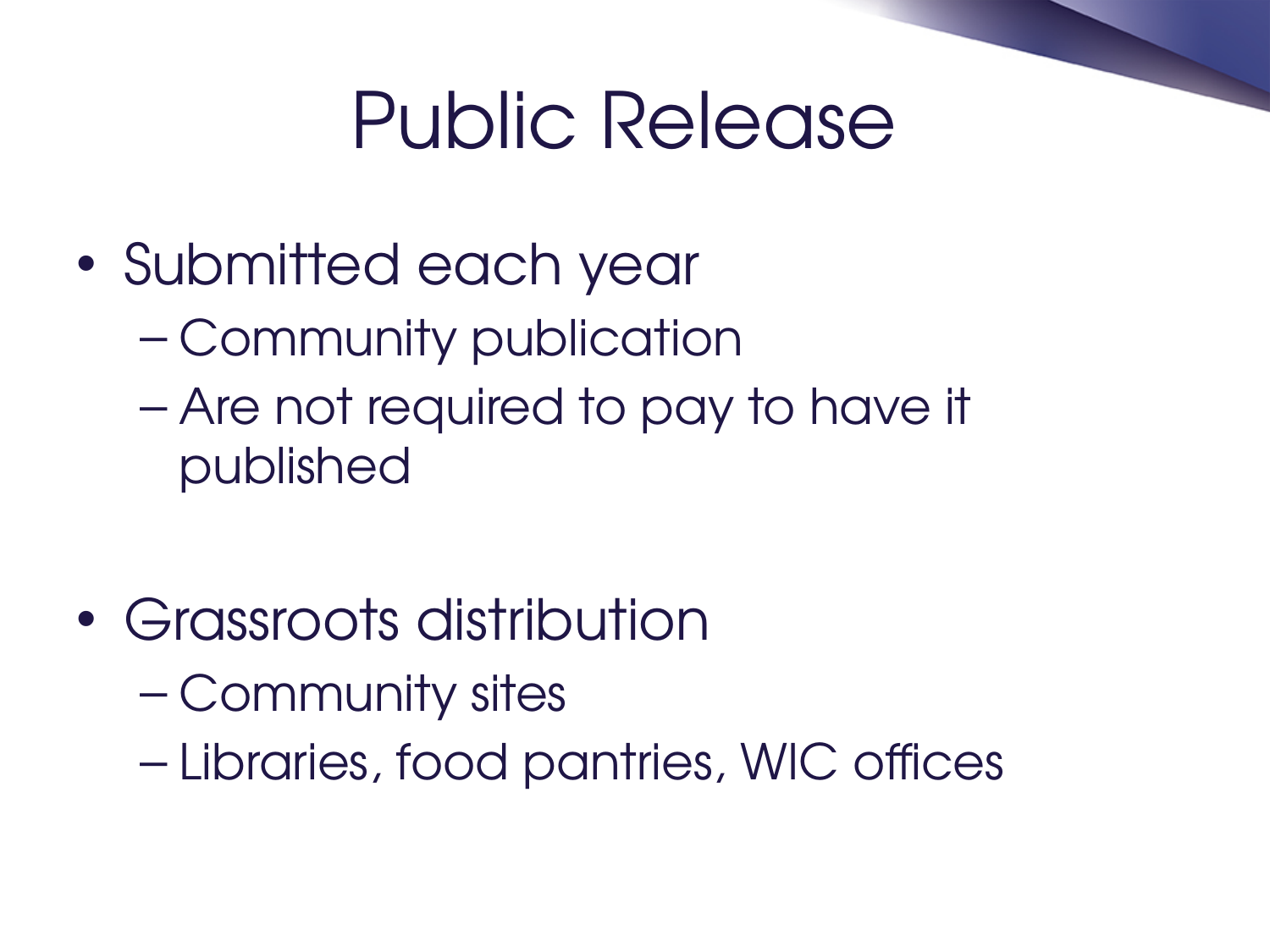

# Public Release
Submitted each year
Community publication
Are not required to pay to have it published

Grassroots distribution
Community sites
Libraries, food pantries, WIC offices